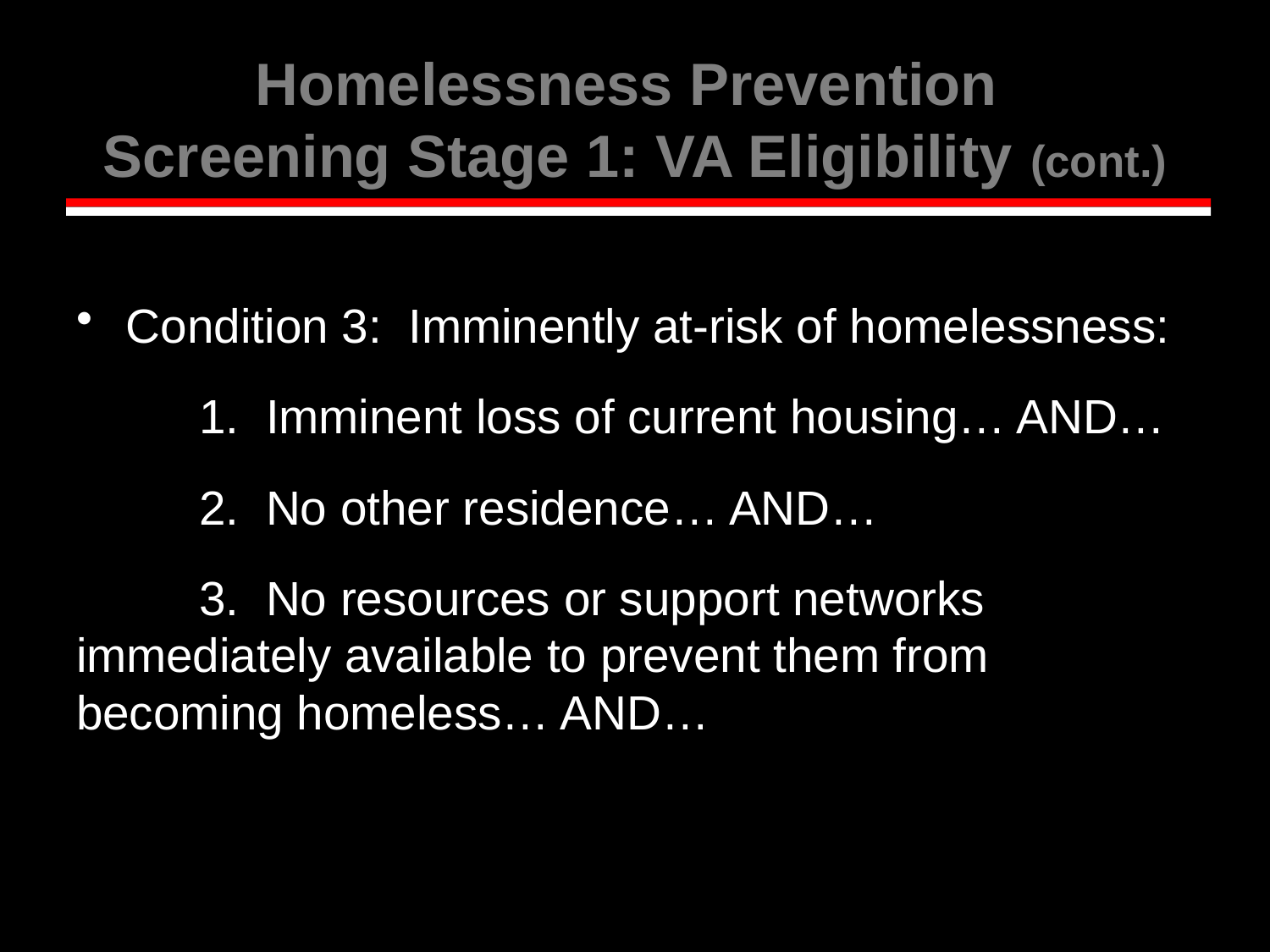

# Homelessness Prevention Screening Stage 1: VA Eligibility (cont.)

Condition 3:  Imminently at-risk of homelessness:

	1.  Imminent loss of current housing… AND…

	2.  No other residence… AND…

	3.  No resources or support networks 	immediately available to prevent them from 	becoming homeless… AND…